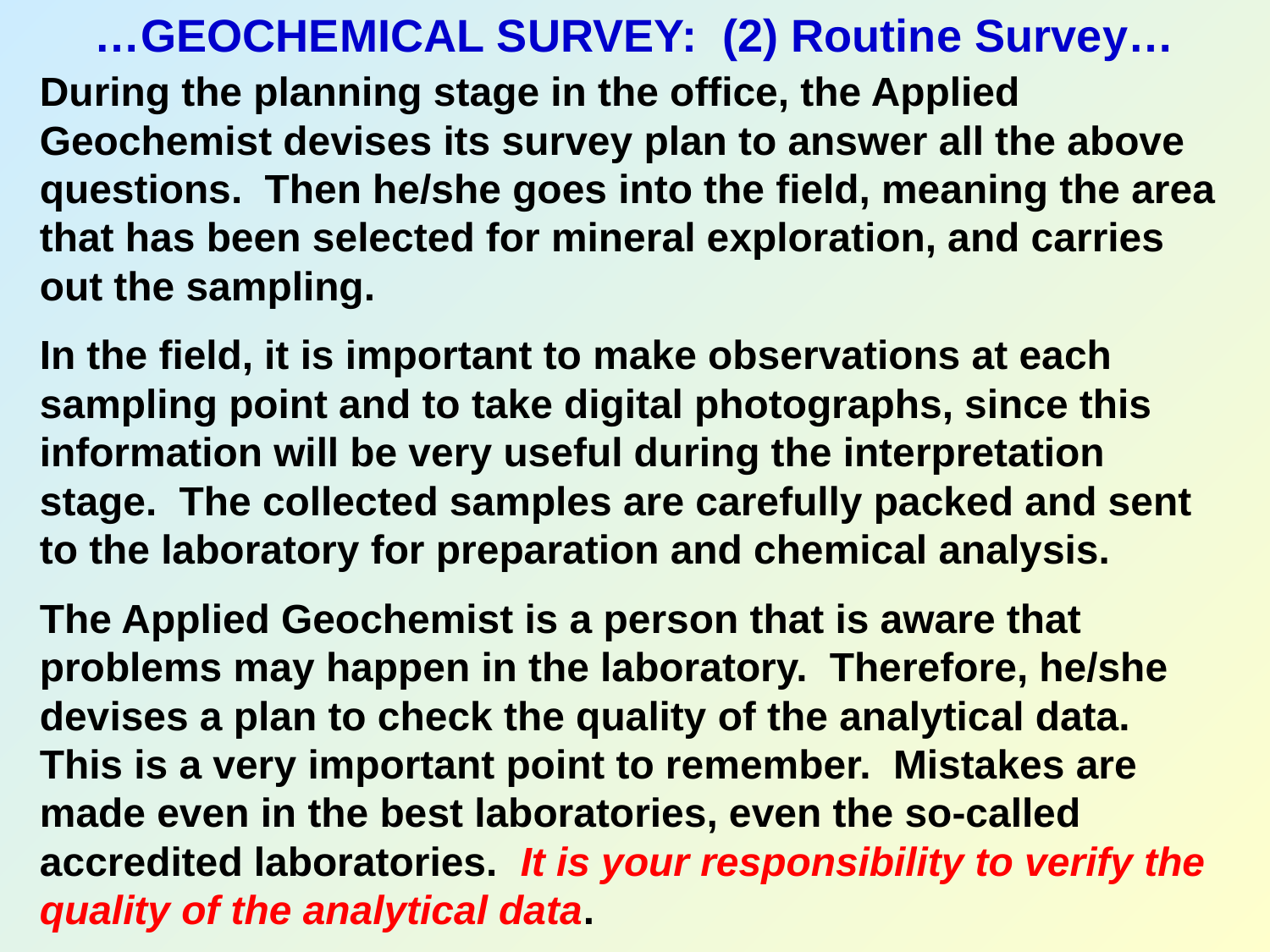

…GEOCHEMICAL SURVEY:  (2) Routine Survey…
During the planning stage in the office, the Applied Geochemist devises its survey plan to answer all the above questions.  Then he/she goes into the field, meaning the area that has been selected for mineral exploration, and carries out the sampling.
In the field, it is important to make observations at each sampling point and to take digital photographs, since this information will be very useful during the interpretation stage.  The collected samples are carefully packed and sent to the laboratory for preparation and chemical analysis.
The Applied Geochemist is a person that is aware that problems may happen in the laboratory.  Therefore, he/she devises a plan to check the quality of the analytical data.  This is a very important point to remember.  Mistakes are made even in the best laboratories, even the so-called accredited laboratories.  It is your responsibility to verify the quality of the analytical data.